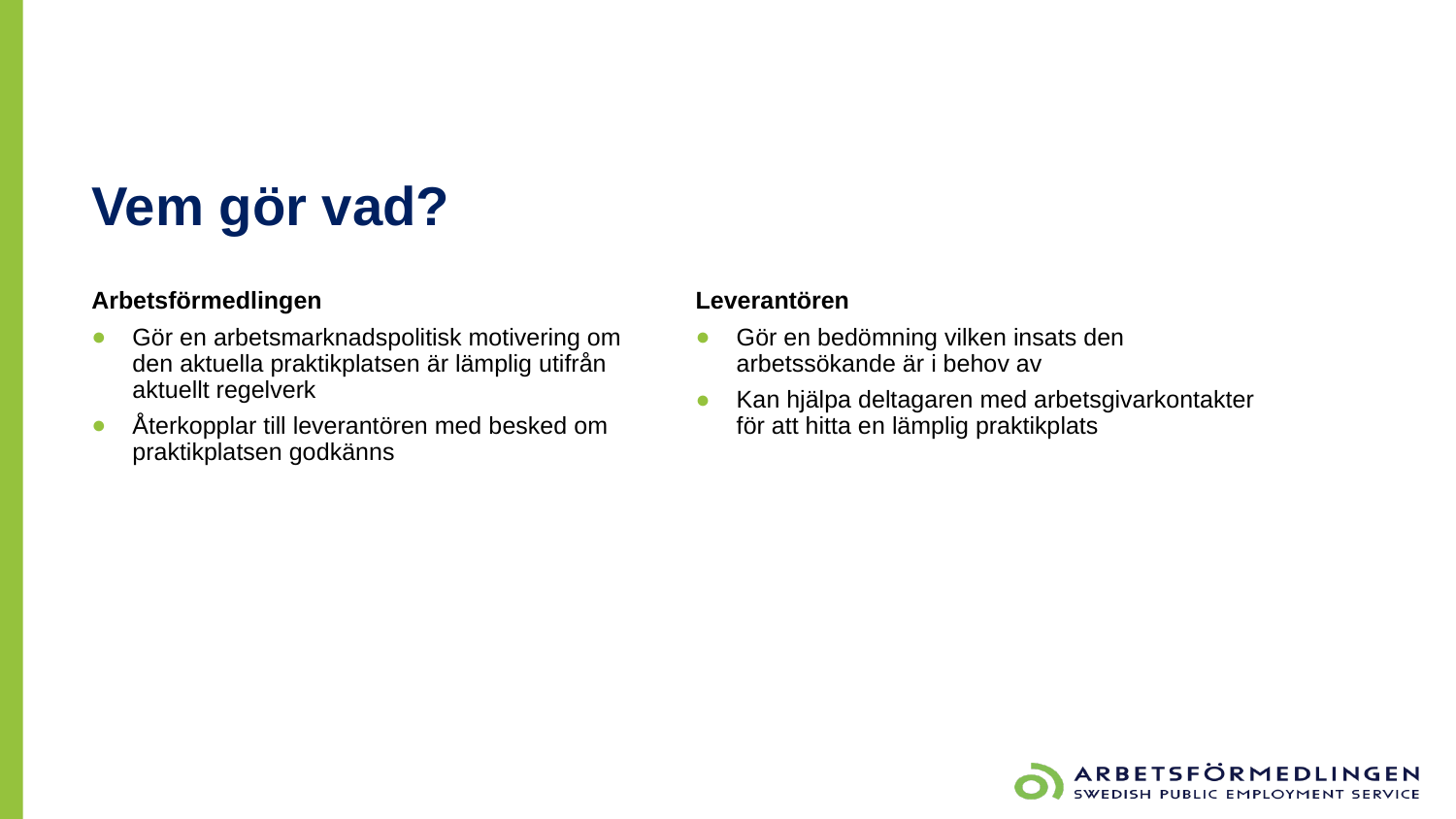

# Vem gör vad?
Arbetsförmedlingen
Gör en arbetsmarknadspolitisk motivering om den aktuella praktikplatsen är lämplig utifrån aktuellt regelverk
Återkopplar till leverantören med besked om praktikplatsen godkänns
Leverantören
Gör en bedömning vilken insats den arbetssökande är i behov av
Kan hjälpa deltagaren med arbetsgivarkontakter för att hitta en lämplig praktikplats